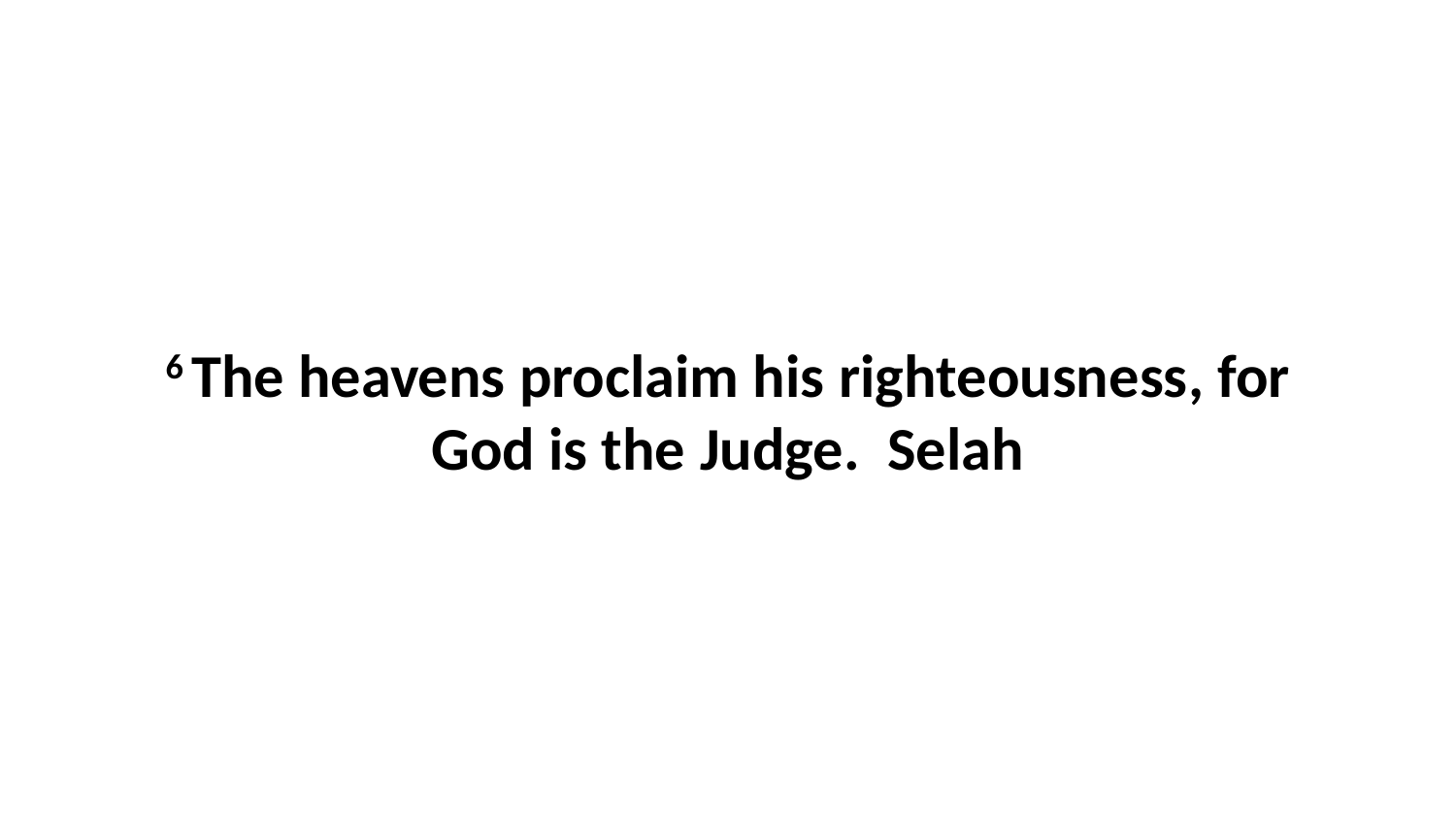

6 The heavens proclaim his righteousness, for God is the Judge.  Selah